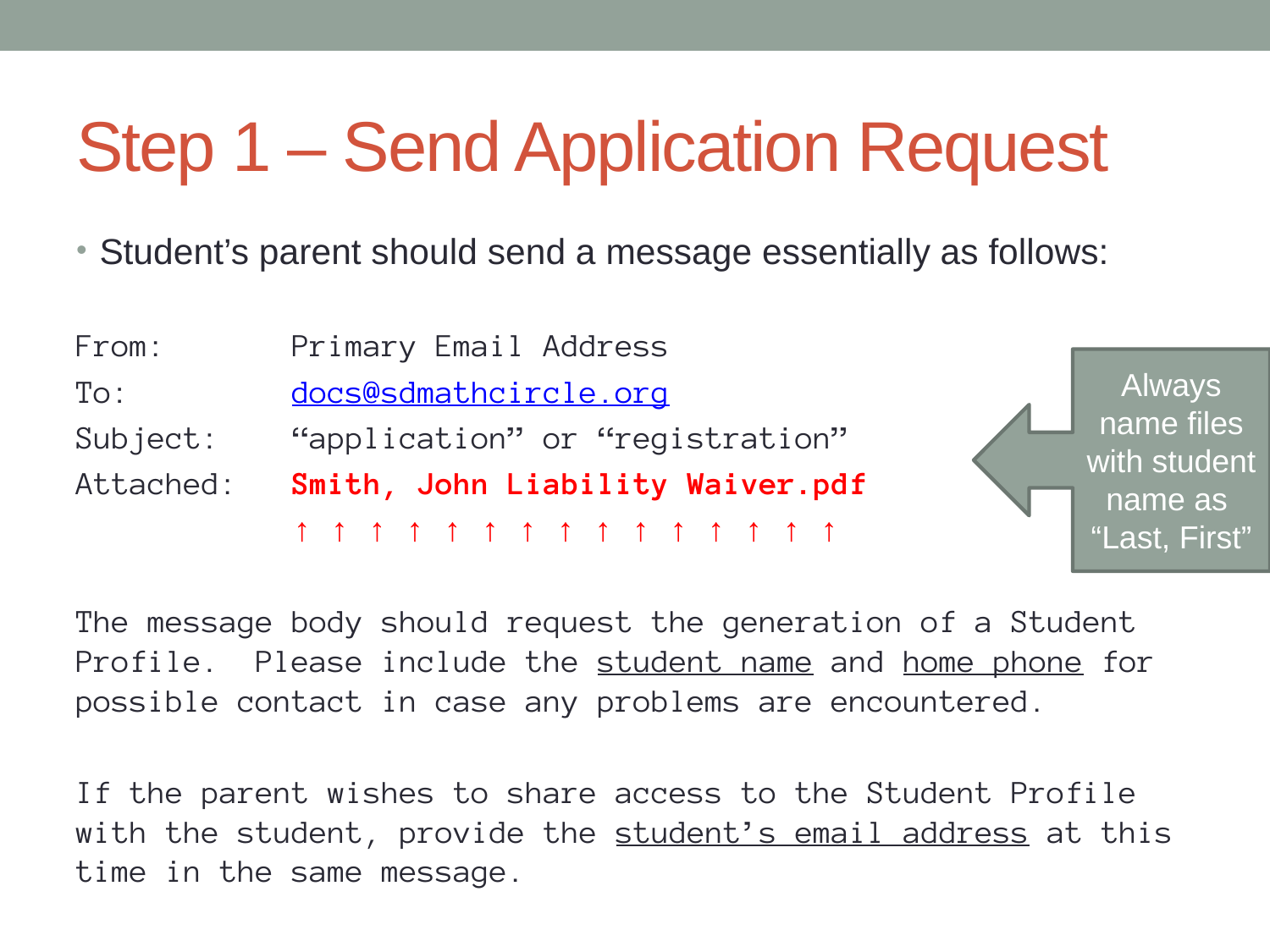

# Step 1 – Send Application Request
Student’s parent should send a message essentially as follows:

From:		Primary Email Address
To:		docs@sdmathcircle.org
Subject:	“application” or “registration”
Attached:	Smith, John Liability Waiver.pdf
		↑ ↑ ↑ ↑ ↑ ↑ ↑ ↑ ↑ ↑ ↑ ↑ ↑ ↑ ↑

The message body should request the generation of a Student Profile.  Please include the student name and home phone for possible contact in case any problems are encountered.

If the parent wishes to share access to the Student Profile with the student, provide the student’s email address at this time in the same message.
Always name files with student name as
“Last, First”